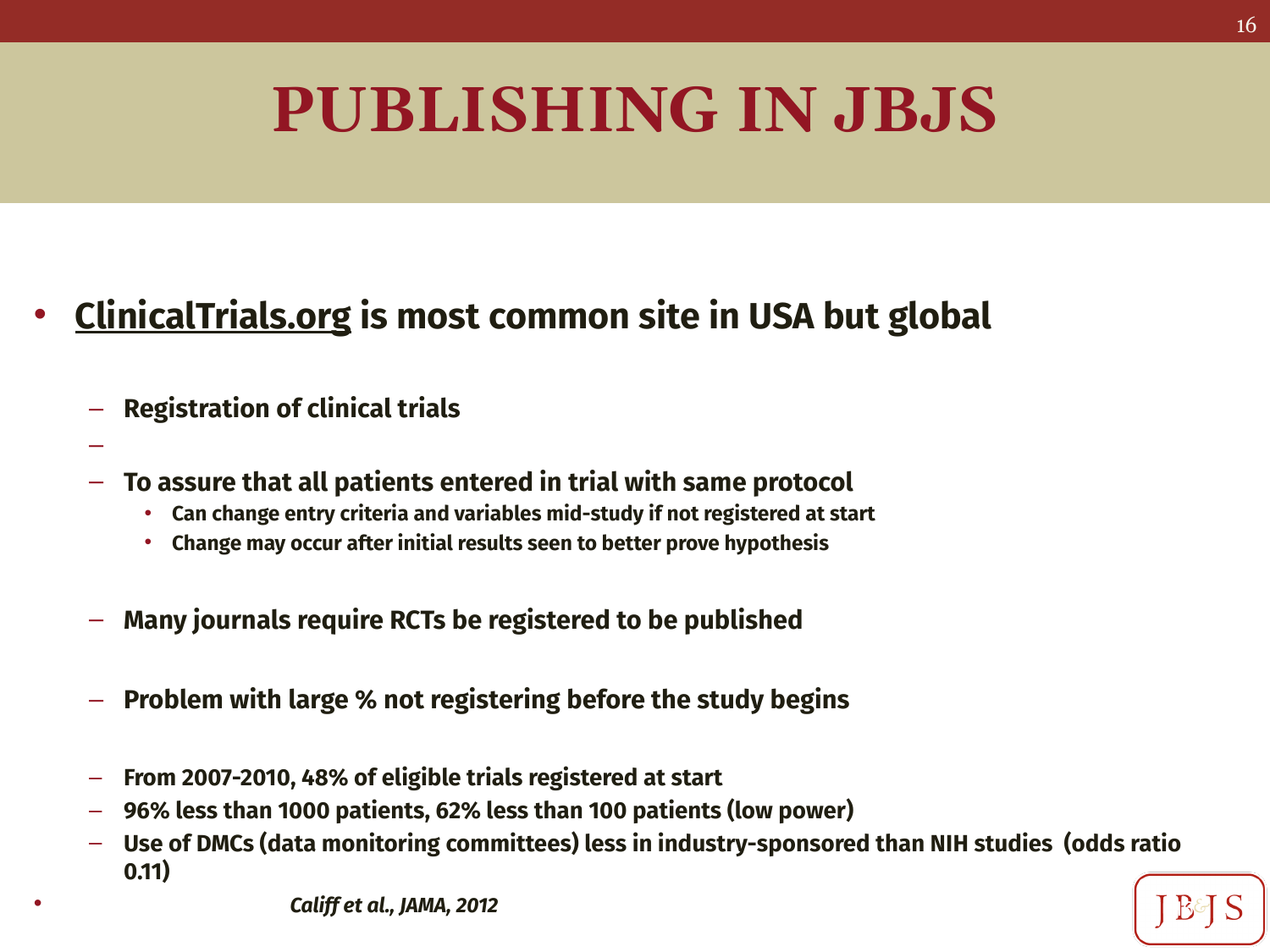

# PUBLISHING IN JBJS
ClinicalTrials.org is most common site in USA but global

Registration of clinical trials

To assure that all patients entered in trial with same protocol
Can change entry criteria and variables mid-study if not registered at start
Change may occur after initial results seen to better prove hypothesis

Many journals require RCTs be registered to be published

Problem with large % not registering before the study begins

From 2007-2010, 48% of eligible trials registered at start
96% less than 1000 patients, 62% less than 100 patients (low power)
Use of DMCs (data monitoring committees) less in industry-sponsored than NIH studies  (odds ratio 0.11)
                                       Califf et al., JAMA, 2012

16